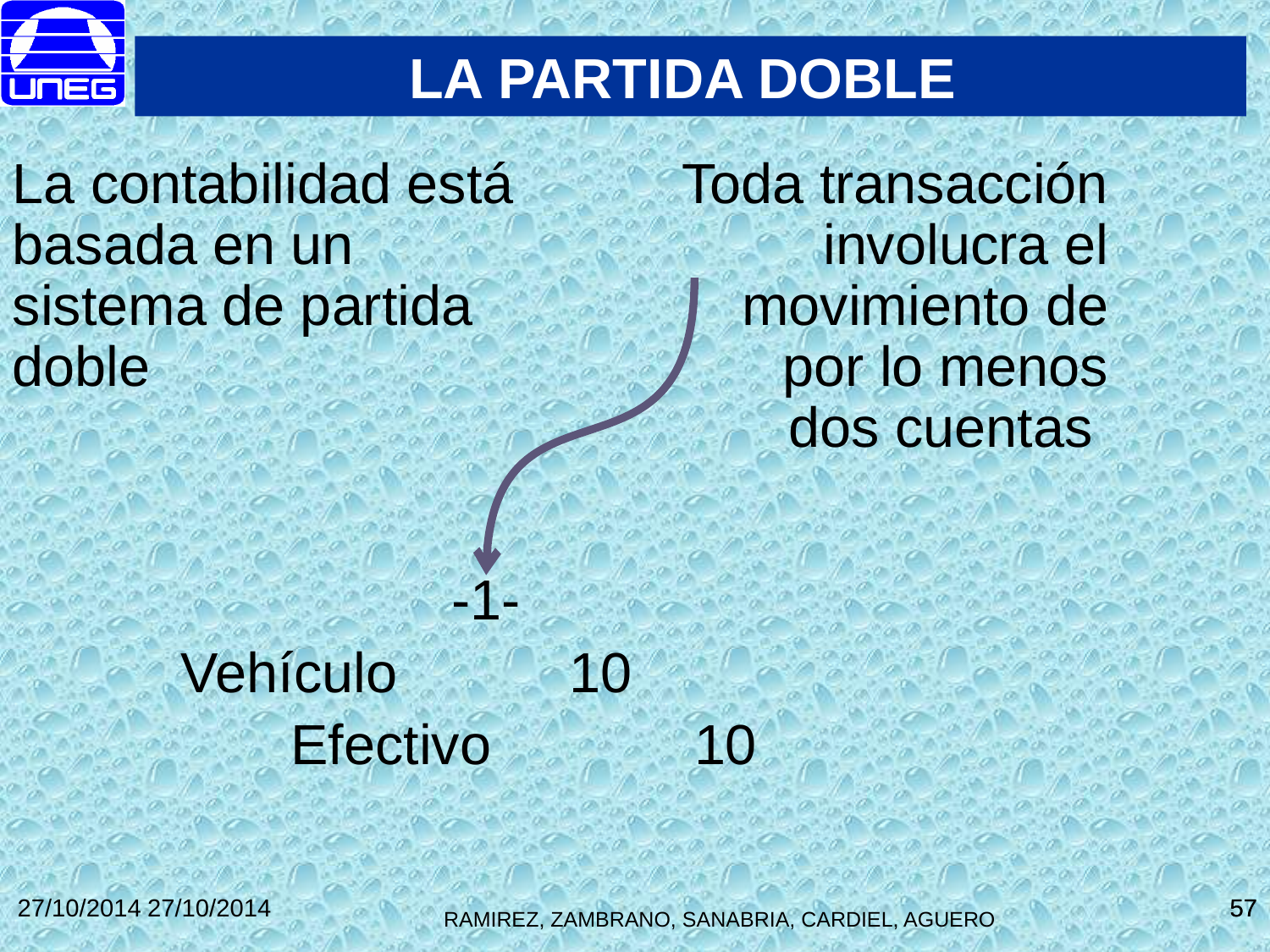

LA PARTIDA DOBLE
La contabilidad está basada en un sistema de partida doble
Toda transacción involucra el movimiento de por lo menos dos cuentas
-1-
Vehículo           10
       Efectivo             10
27/10/2014
27/10/2014
57
57
RAMIREZ, ZAMBRANO, SANABRIA, CARDIEL, AGUERO